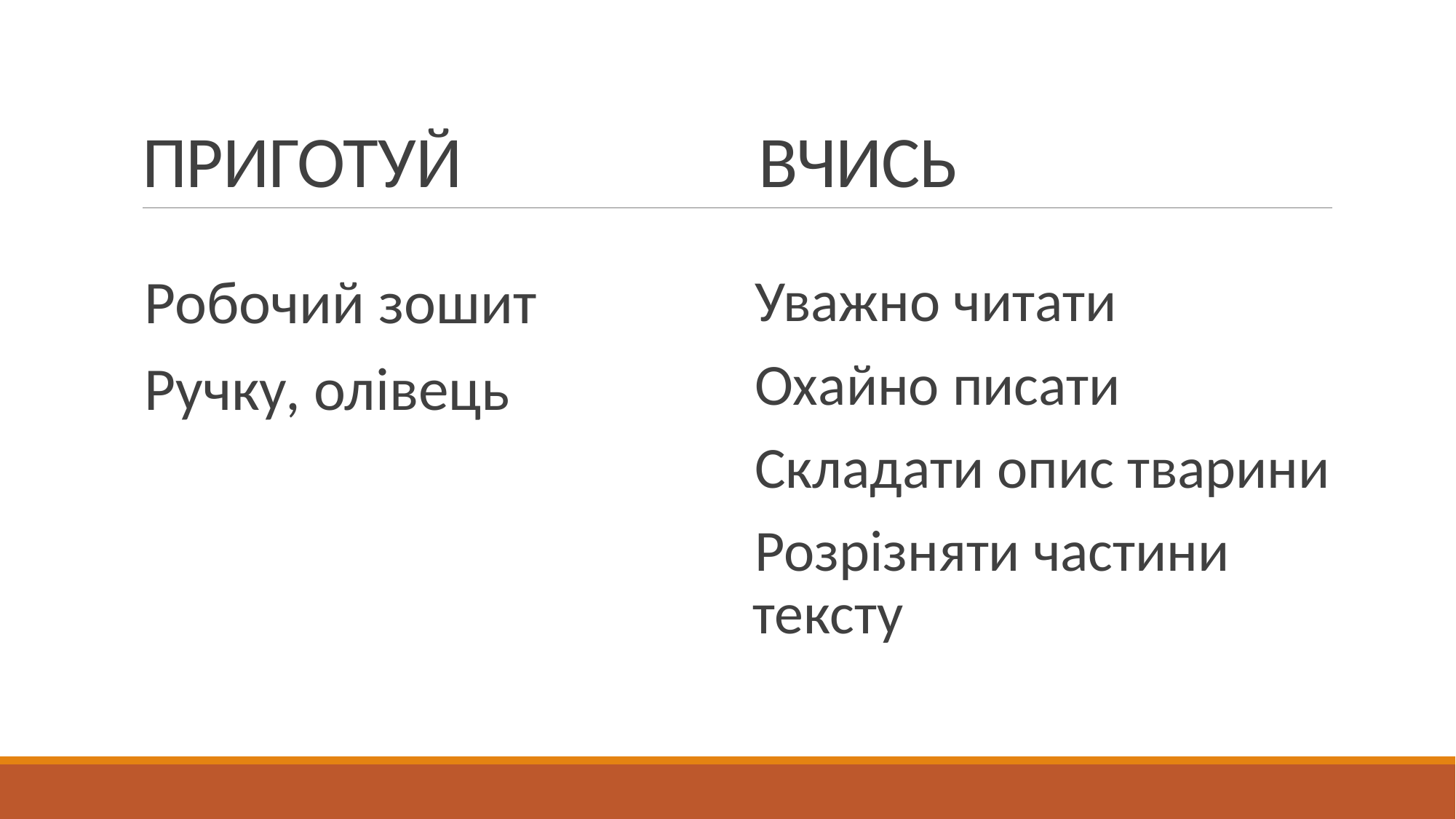

# ПРИГОТУЙ                   ВЧИСЬ
Робочий зошит
Ручку, олівець
Уважно читати
Охайно писати
Складати опис тварини
Розрізняти частини тексту